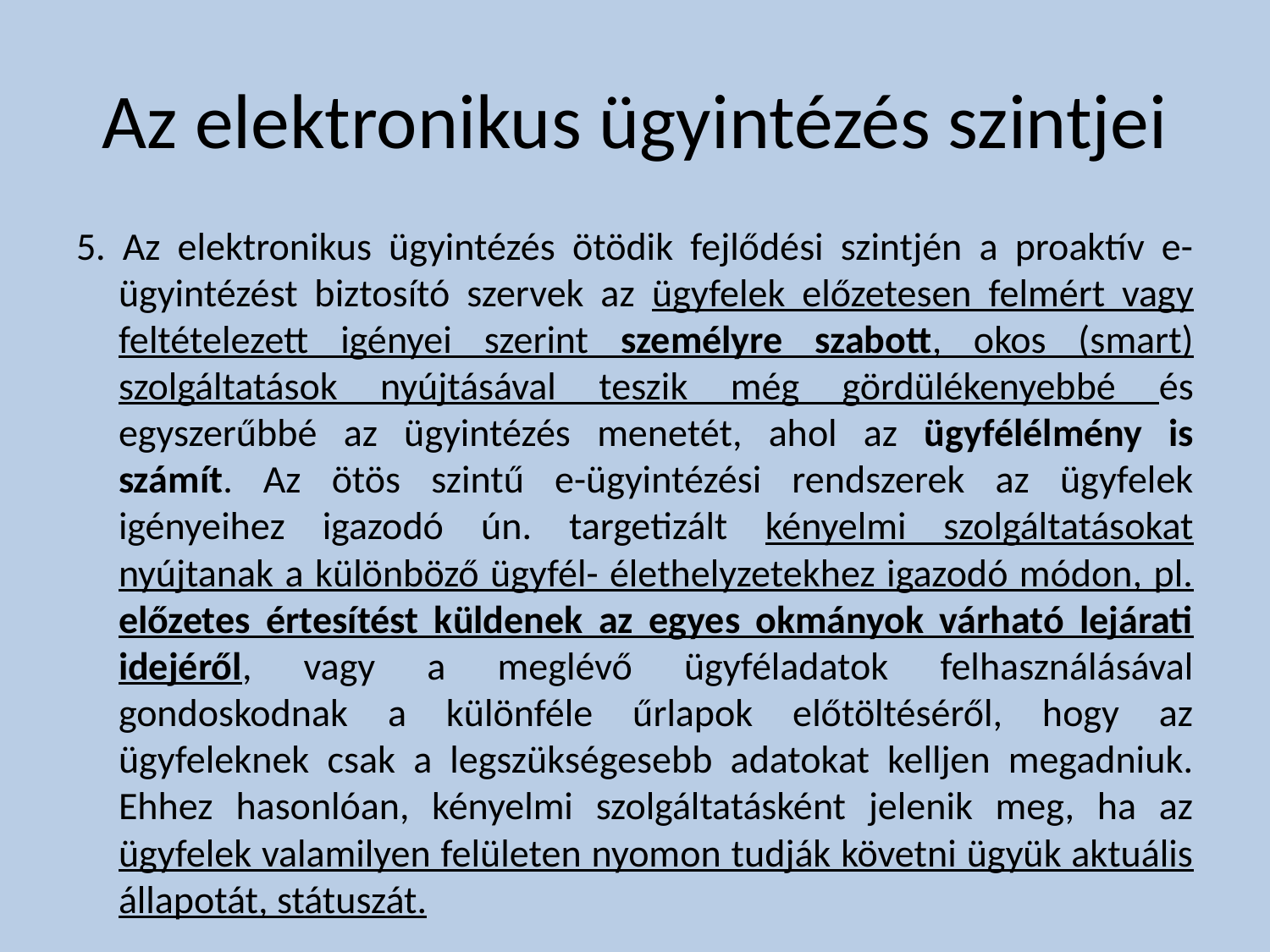

# Az elektronikus ügyintézés szintjei
5. Az elektronikus ügyintézés ötödik fejlődési szintjén a proaktív e-ügyintézést biztosító szervek az ügyfelek előzetesen felmért vagy feltételezett igényei szerint személyre szabott, okos (smart) szolgáltatások nyújtásával teszik még gördülékenyebbé és egyszerűbbé az ügyintézés menetét, ahol az ügyfélélmény is számít. Az ötös szintű e-ügyintézési rendszerek az ügyfelek igényeihez igazodó ún. targetizált kényelmi szolgáltatásokat nyújtanak a különböző ügyfél- élethelyzetekhez igazodó módon, pl. előzetes értesítést küldenek az egyes okmányok várható lejárati idejéről, vagy a meglévő ügyféladatok felhasználásával gondoskodnak a különféle űrlapok előtöltéséről, hogy az ügyfeleknek csak a legszükségesebb adatokat kelljen megadniuk. Ehhez hasonlóan, kényelmi szolgáltatásként jelenik meg, ha az ügyfelek valamilyen felületen nyomon tudják követni ügyük aktuális állapotát, státuszát.